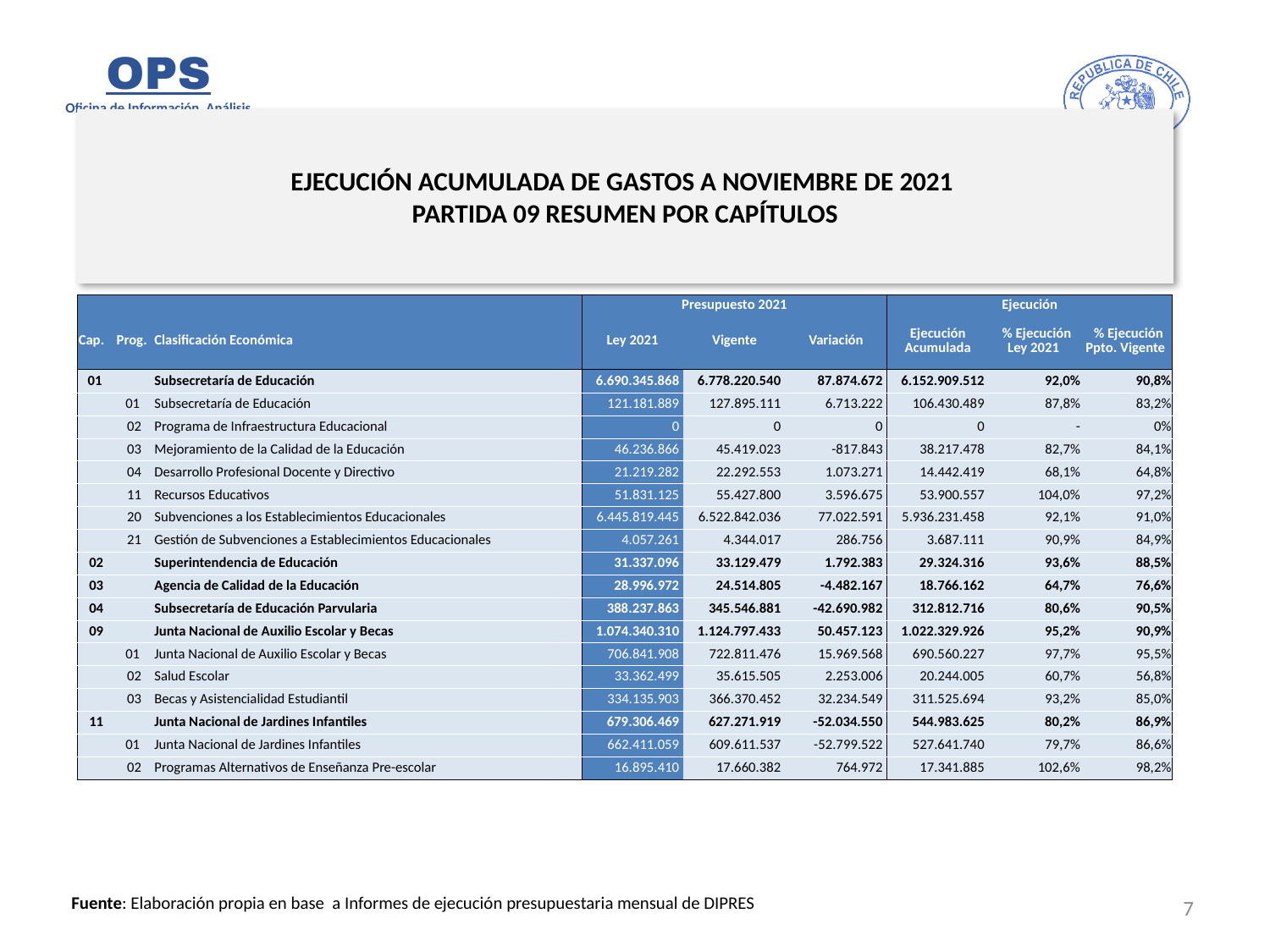

# EJECUCIÓN ACUMULADA DE GASTOS A NOVIEMBRE DE 2021 PARTIDA 09 RESUMEN POR CAPÍTULOS
en miles de pesos 2021                                                                                                                      …1 de 3
|  |  |  | Presupuesto 2021 |  |  | Ejecución |  |  |
| --- | --- | --- | --- | --- | --- | --- | --- | --- |
| Cap. | Prog. | Clasificación Económica | Ley 2021 | Vigente | Variación | Ejecución Acumulada | % Ejecución Ley 2021 | % Ejecución Ppto. Vigente |
| 01 |  | Subsecretaría de Educación | 6.690.345.868 | 6.778.220.540 | 87.874.672 | 6.152.909.512 | 92,0% | 90,8% |
|  | 01 | Subsecretaría de Educación | 121.181.889 | 127.895.111 | 6.713.222 | 106.430.489 | 87,8% | 83,2% |
|  | 02 | Programa de Infraestructura Educacional | 0 | 0 | 0 | 0 | - | 0% |
|  | 03 | Mejoramiento de la Calidad de la Educación | 46.236.866 | 45.419.023 | -817.843 | 38.217.478 | 82,7% | 84,1% |
|  | 04 | Desarrollo Profesional Docente y Directivo | 21.219.282 | 22.292.553 | 1.073.271 | 14.442.419 | 68,1% | 64,8% |
|  | 11 | Recursos Educativos | 51.831.125 | 55.427.800 | 3.596.675 | 53.900.557 | 104,0% | 97,2% |
|  | 20 | Subvenciones a los Establecimientos Educacionales | 6.445.819.445 | 6.522.842.036 | 77.022.591 | 5.936.231.458 | 92,1% | 91,0% |
|  | 21 | Gestión de Subvenciones a Establecimientos Educacionales | 4.057.261 | 4.344.017 | 286.756 | 3.687.111 | 90,9% | 84,9% |
| 02 |  | Superintendencia de Educación | 31.337.096 | 33.129.479 | 1.792.383 | 29.324.316 | 93,6% | 88,5% |
| 03 |  | Agencia de Calidad de la Educación | 28.996.972 | 24.514.805 | -4.482.167 | 18.766.162 | 64,7% | 76,6% |
| 04 |  | Subsecretaría de Educación Parvularia | 388.237.863 | 345.546.881 | -42.690.982 | 312.812.716 | 80,6% | 90,5% |
| 09 |  | Junta Nacional de Auxilio Escolar y Becas | 1.074.340.310 | 1.124.797.433 | 50.457.123 | 1.022.329.926 | 95,2% | 90,9% |
|  | 01 | Junta Nacional de Auxilio Escolar y Becas | 706.841.908 | 722.811.476 | 15.969.568 | 690.560.227 | 97,7% | 95,5% |
|  | 02 | Salud Escolar | 33.362.499 | 35.615.505 | 2.253.006 | 20.244.005 | 60,7% | 56,8% |
|  | 03 | Becas y Asistencialidad Estudiantil | 334.135.903 | 366.370.452 | 32.234.549 | 311.525.694 | 93,2% | 85,0% |
| 11 |  | Junta Nacional de Jardines Infantiles | 679.306.469 | 627.271.919 | -52.034.550 | 544.983.625 | 80,2% | 86,9% |
|  | 01 | Junta Nacional de Jardines Infantiles | 662.411.059 | 609.611.537 | -52.799.522 | 527.641.740 | 79,7% | 86,6% |
|  | 02 | Programas Alternativos de Enseñanza Pre-escolar | 16.895.410 | 17.660.382 | 764.972 | 17.341.885 | 102,6% | 98,2% |
7